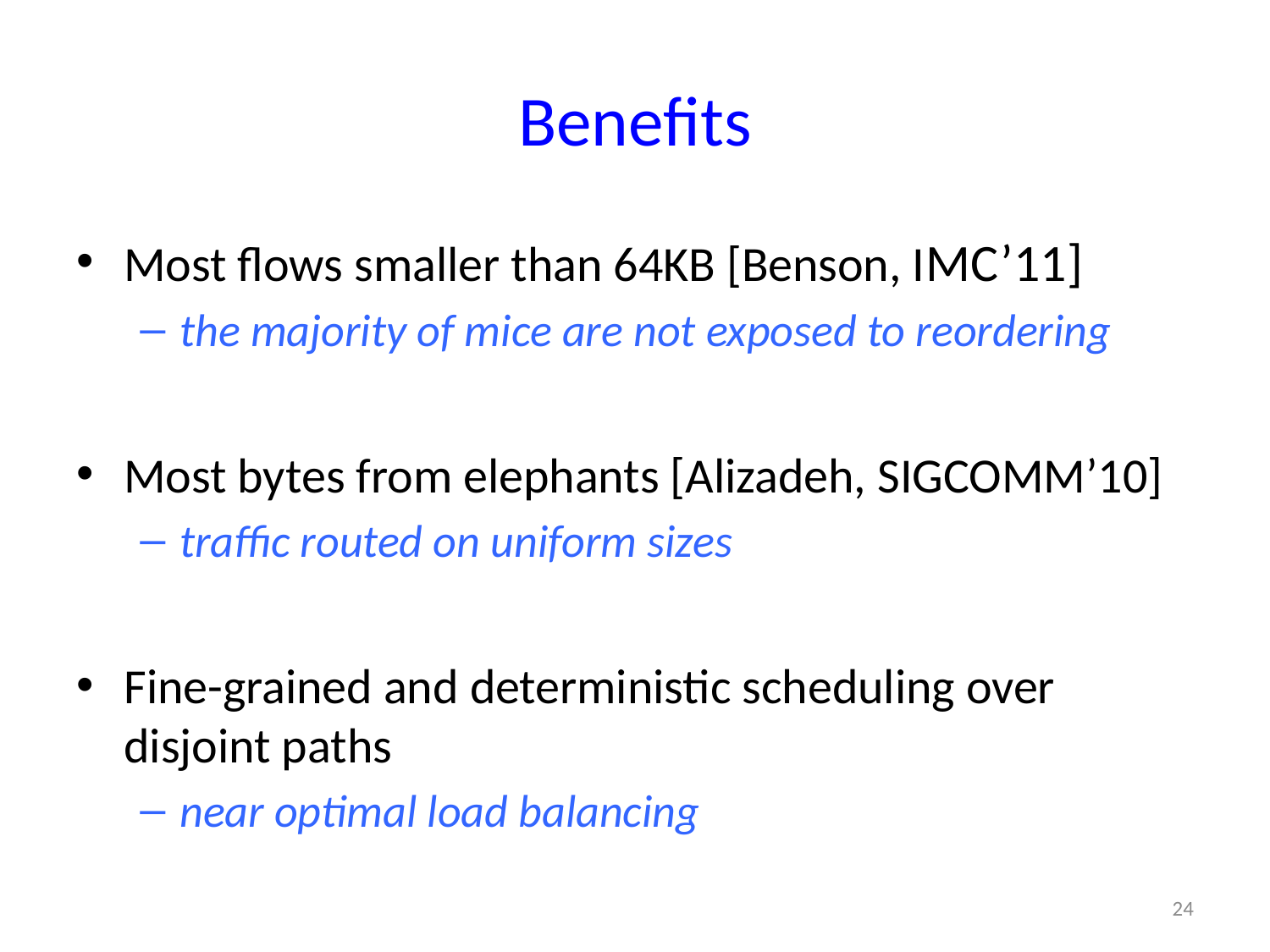

# Benefits
Most flows smaller than 64KB [Benson, IMC’11]
the majority of mice are not exposed to reordering

Most bytes from elephants [Alizadeh, SIGCOMM’10]
traffic routed on uniform sizes

Fine-grained and deterministic scheduling over disjoint paths
near optimal load balancing

24